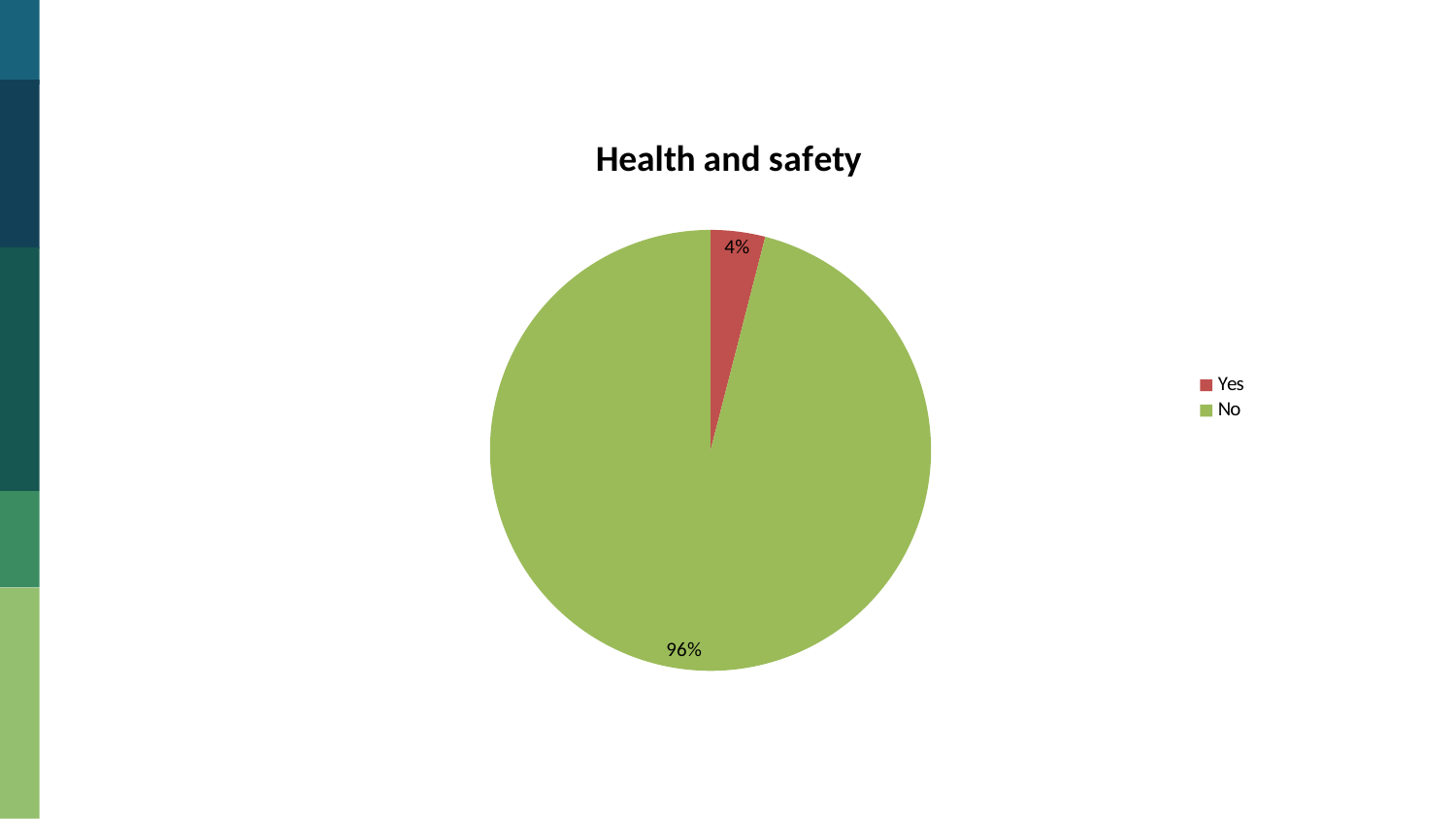

### Chart: Health and safety

| Category |  |
|---|---|
|  | None |
| Yes | 1.0 |
| No | 24.0 |